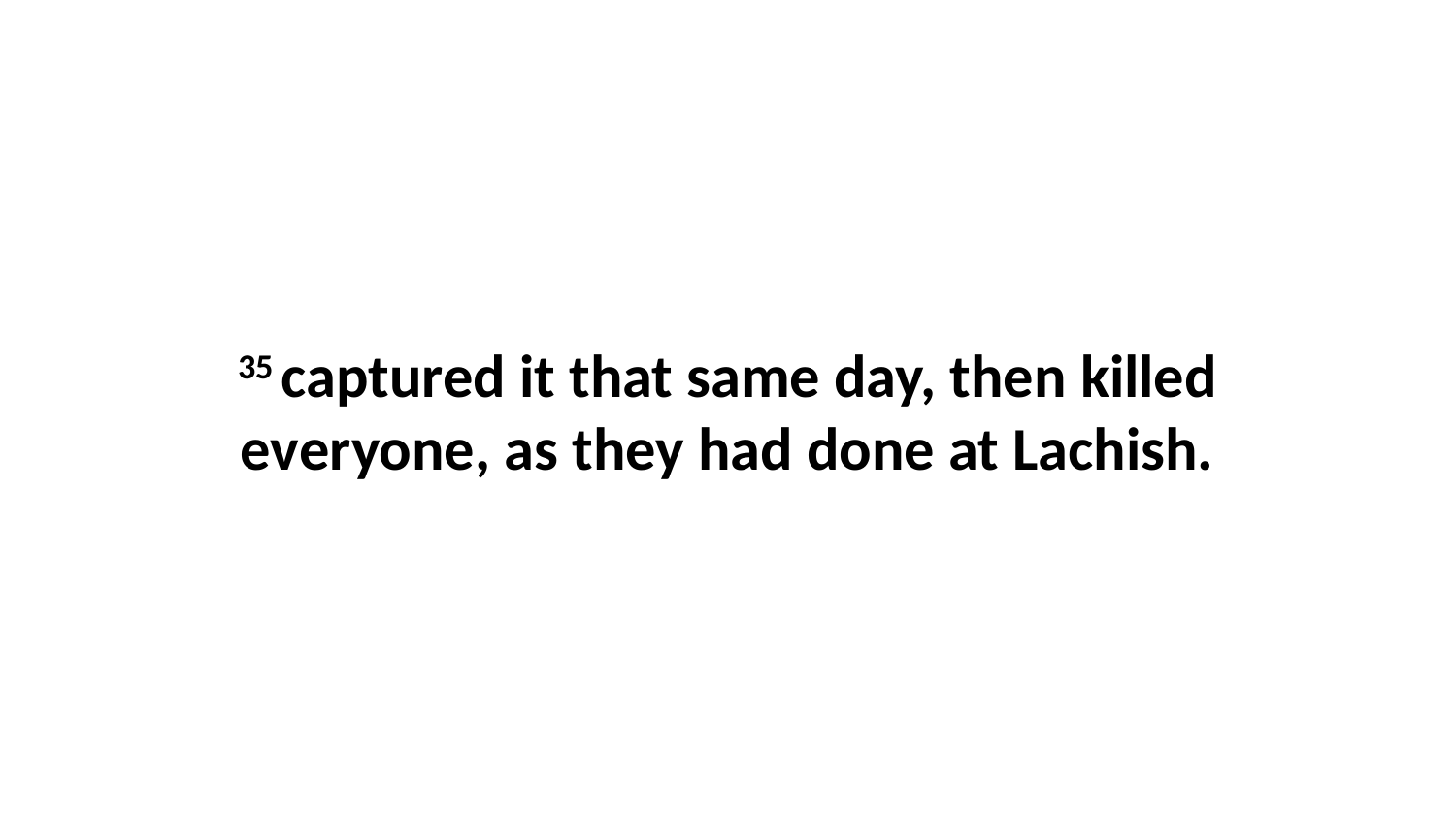

35 captured it that same day, then killed everyone, as they had done at Lachish.